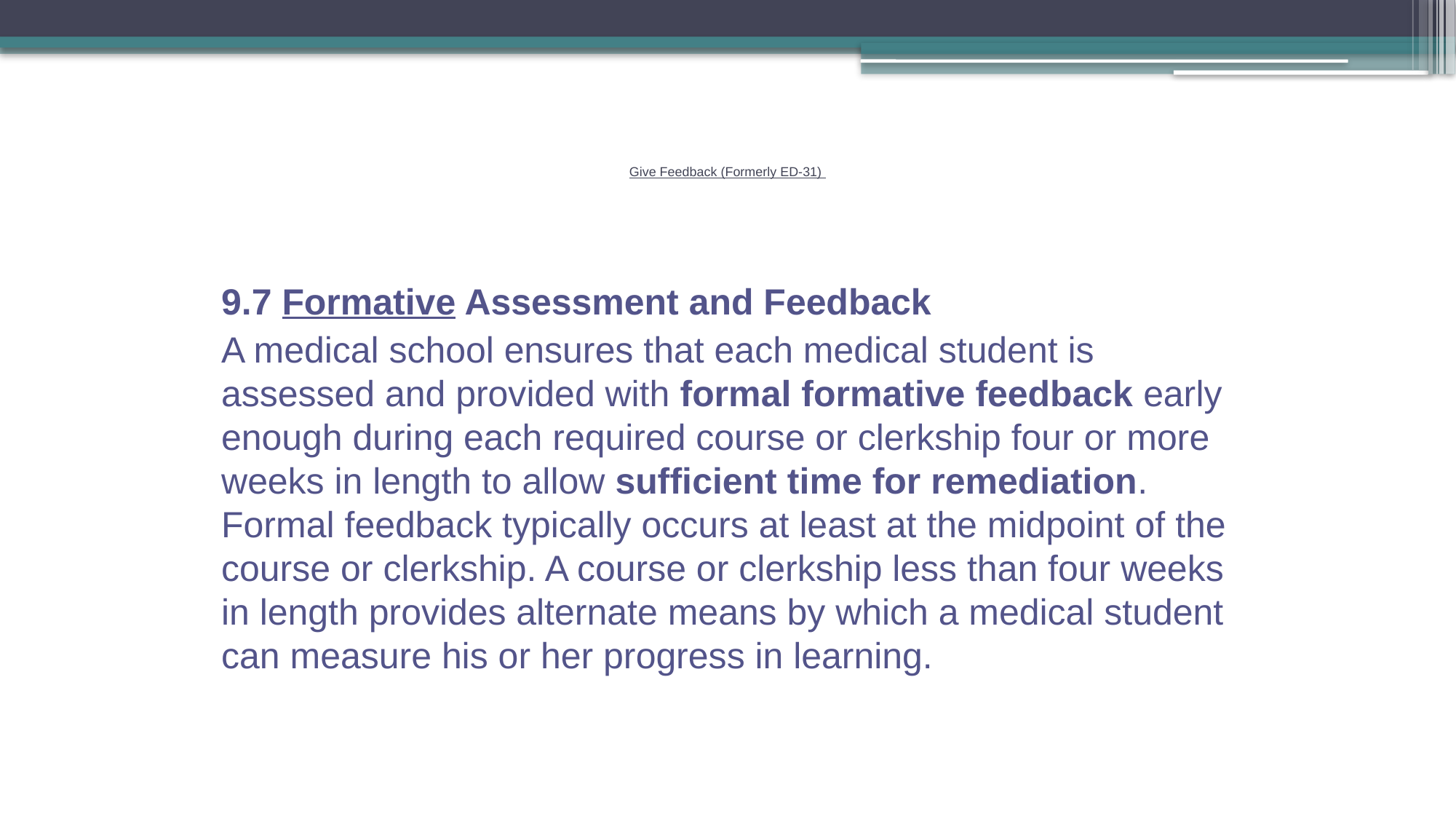

# Give Feedback (Formerly ED-31)
9.7 Formative Assessment and Feedback
A medical school ensures that each medical student is assessed and provided with formal formative feedback early enough during each required course or clerkship four or more weeks in length to allow sufficient time for remediation. Formal feedback typically occurs at least at the midpoint of the course or clerkship. A course or clerkship less than four weeks in length provides alternate means by which a medical student can measure his or her progress in learning.